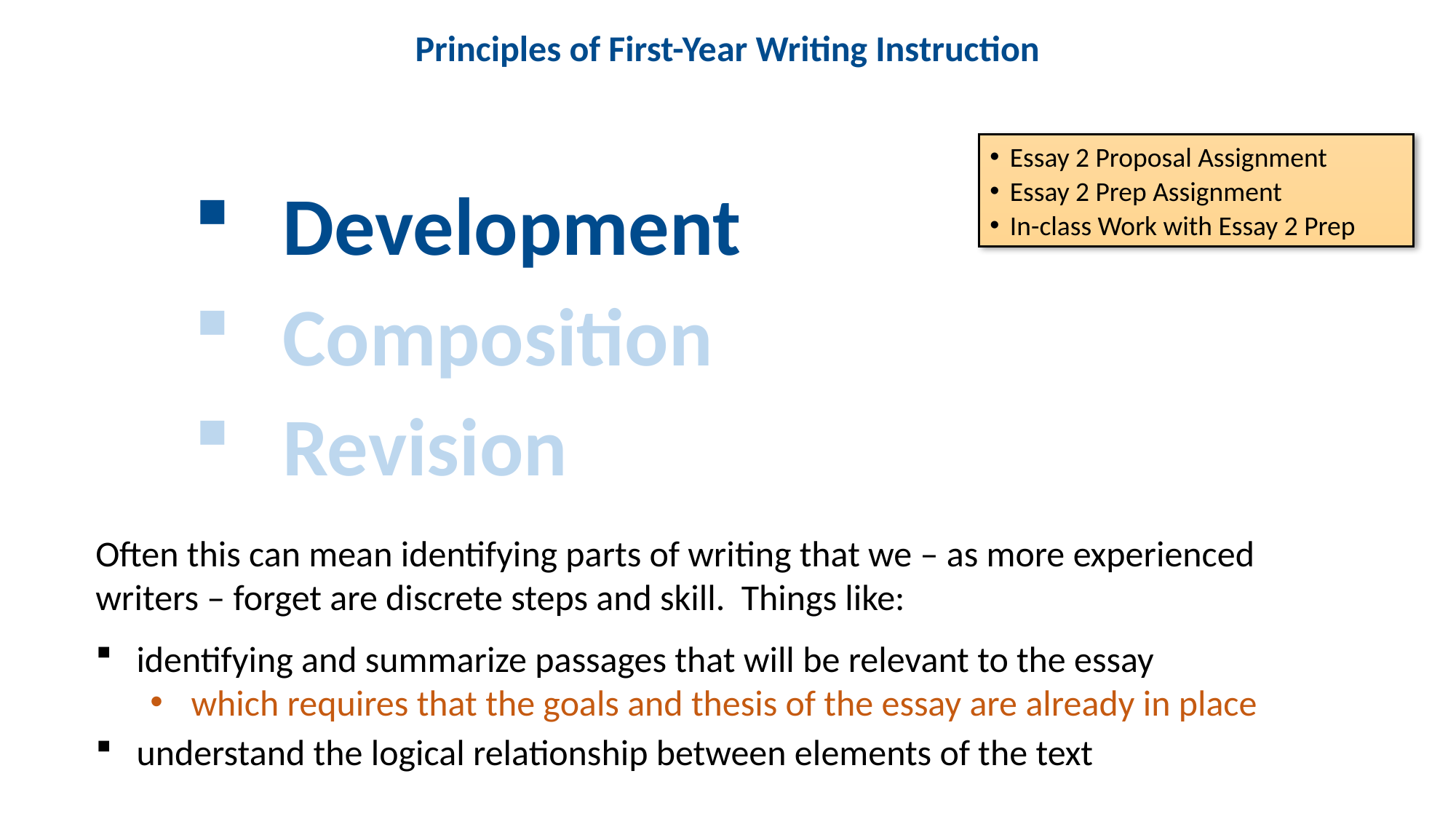

Principles of First-Year Writing Instruction
Essay 2 Proposal Assignment
Essay 2 Prep Assignment
In-class Work with Essay 2 Prep
Development
Composition
Revision
Often this can mean identifying parts of writing that we – as more experienced writers – forget are discrete steps and skill.  Things like:
identifying and summarize passages that will be relevant to the essay
which requires that the goals and thesis of the essay are already in place
understand the logical relationship between elements of the text